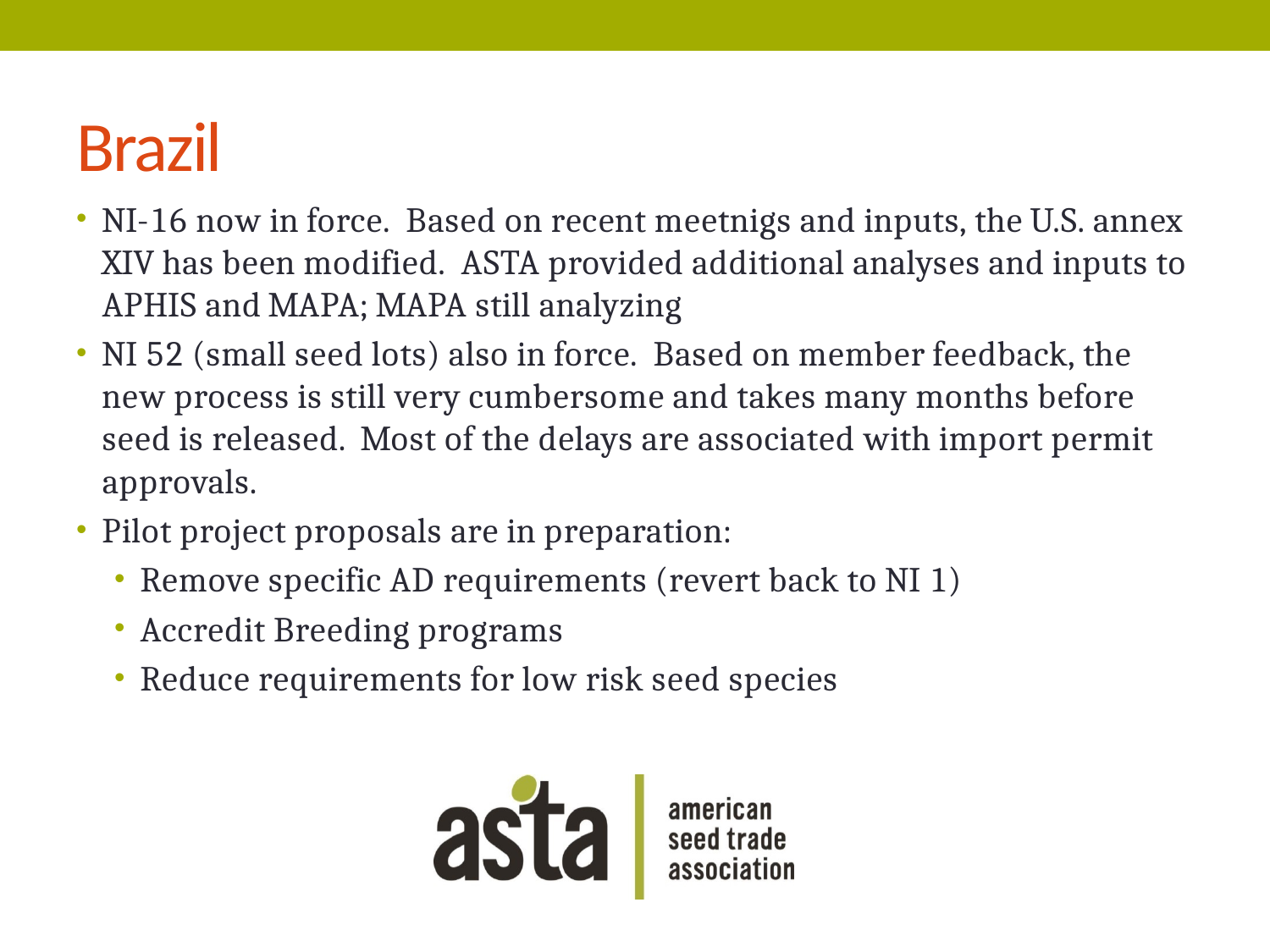

# Brazil
NI-16 now in force.  Based on recent meetnigs and inputs, the U.S. annex XIV has been modified.  ASTA provided additional analyses and inputs to APHIS and MAPA; MAPA still analyzing
NI 52 (small seed lots) also in force.  Based on member feedback, the new process is still very cumbersome and takes many months before seed is released.  Most of the delays are associated with import permit approvals.
Pilot project proposals are in preparation:
Remove specific AD requirements (revert back to NI 1)
Accredit Breeding programs
Reduce requirements for low risk seed species